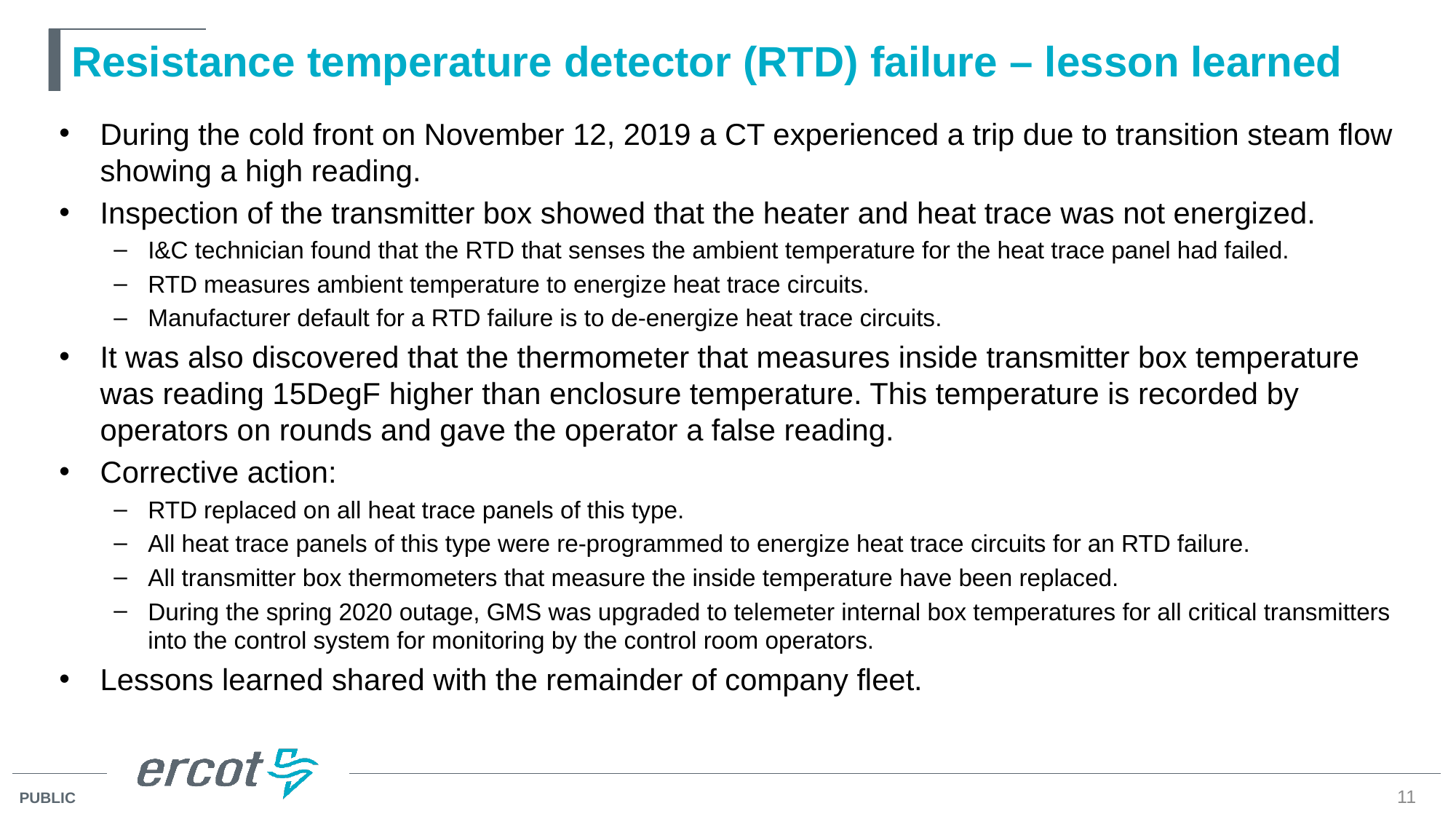

# Resistance temperature detector (RTD) failure – lesson learned
During the cold front on November 12, 2019 a CT experienced a trip due to transition steam flow showing a high reading.
Inspection of the transmitter box showed that the heater and heat trace was not energized.
I&C technician found that the RTD that senses the ambient temperature for the heat trace panel had failed.
RTD measures ambient temperature to energize heat trace circuits.
Manufacturer default for a RTD failure is to de-energize heat trace circuits.
It was also discovered that the thermometer that measures inside transmitter box temperature was reading 15DegF higher than enclosure temperature. This temperature is recorded by operators on rounds and gave the operator a false reading.
Corrective action:
RTD replaced on all heat trace panels of this type.
All heat trace panels of this type were re-programmed to energize heat trace circuits for an RTD failure.
All transmitter box thermometers that measure the inside temperature have been replaced.
During the spring 2020 outage, GMS was upgraded to telemeter internal box temperatures for all critical transmitters into the control system for monitoring by the control room operators.
Lessons learned shared with the remainder of company fleet.

11